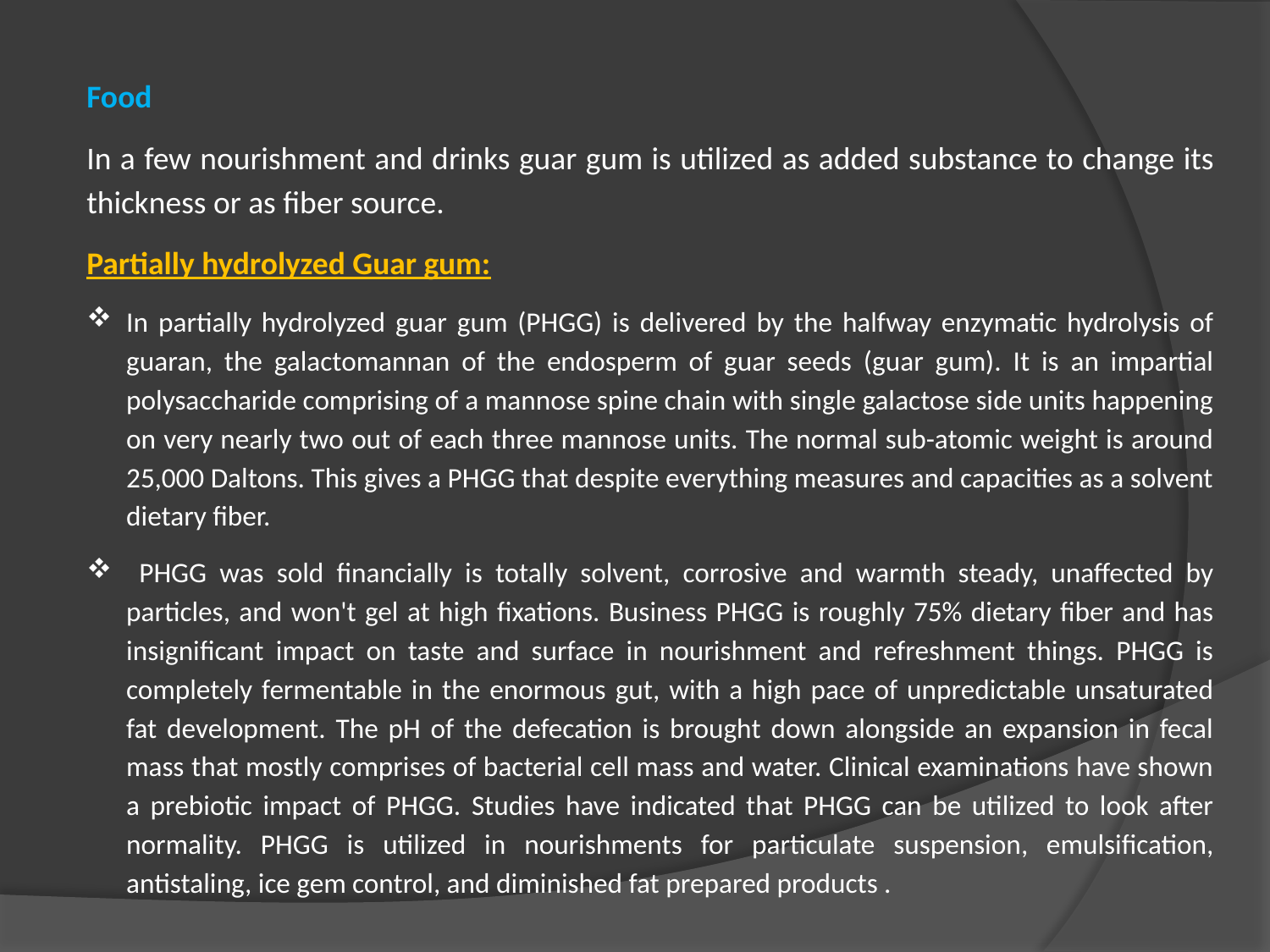

Food
In a few nourishment and drinks guar gum is utilized as added substance to change its thickness or as fiber source.
Partially hydrolyzed Guar gum:
In partially hydrolyzed guar gum (PHGG) is delivered by the halfway enzymatic hydrolysis of guaran, the galactomannan of the endosperm of guar seeds (guar gum). It is an impartial polysaccharide comprising of a mannose spine chain with single galactose side units happening on very nearly two out of each three mannose units. The normal sub-atomic weight is around 25,000 Daltons. This gives a PHGG that despite everything measures and capacities as a solvent dietary fiber.
 PHGG was sold financially is totally solvent, corrosive and warmth steady, unaffected by particles, and won't gel at high fixations. Business PHGG is roughly 75% dietary fiber and has insignificant impact on taste and surface in nourishment and refreshment things. PHGG is completely fermentable in the enormous gut, with a high pace of unpredictable unsaturated fat development. The pH of the defecation is brought down alongside an expansion in fecal mass that mostly comprises of bacterial cell mass and water. Clinical examinations have shown a prebiotic impact of PHGG. Studies have indicated that PHGG can be utilized to look after normality. PHGG is utilized in nourishments for particulate suspension, emulsification, antistaling, ice gem control, and diminished fat prepared products .